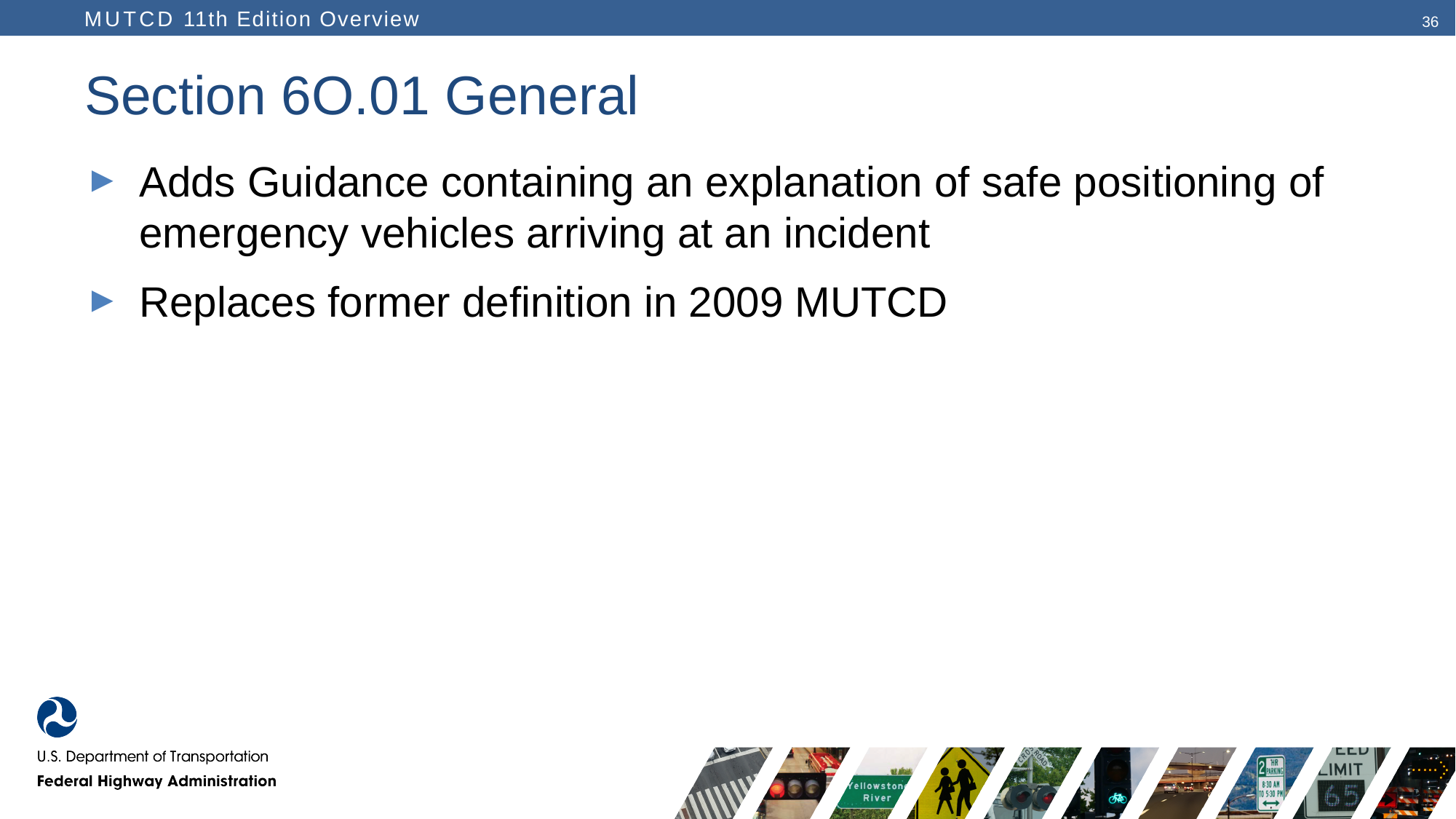

# Section 6O.01 General
Adds Guidance containing an explanation of safe positioning of emergency vehicles arriving at an incident
Replaces former definition in 2009 MUTCD